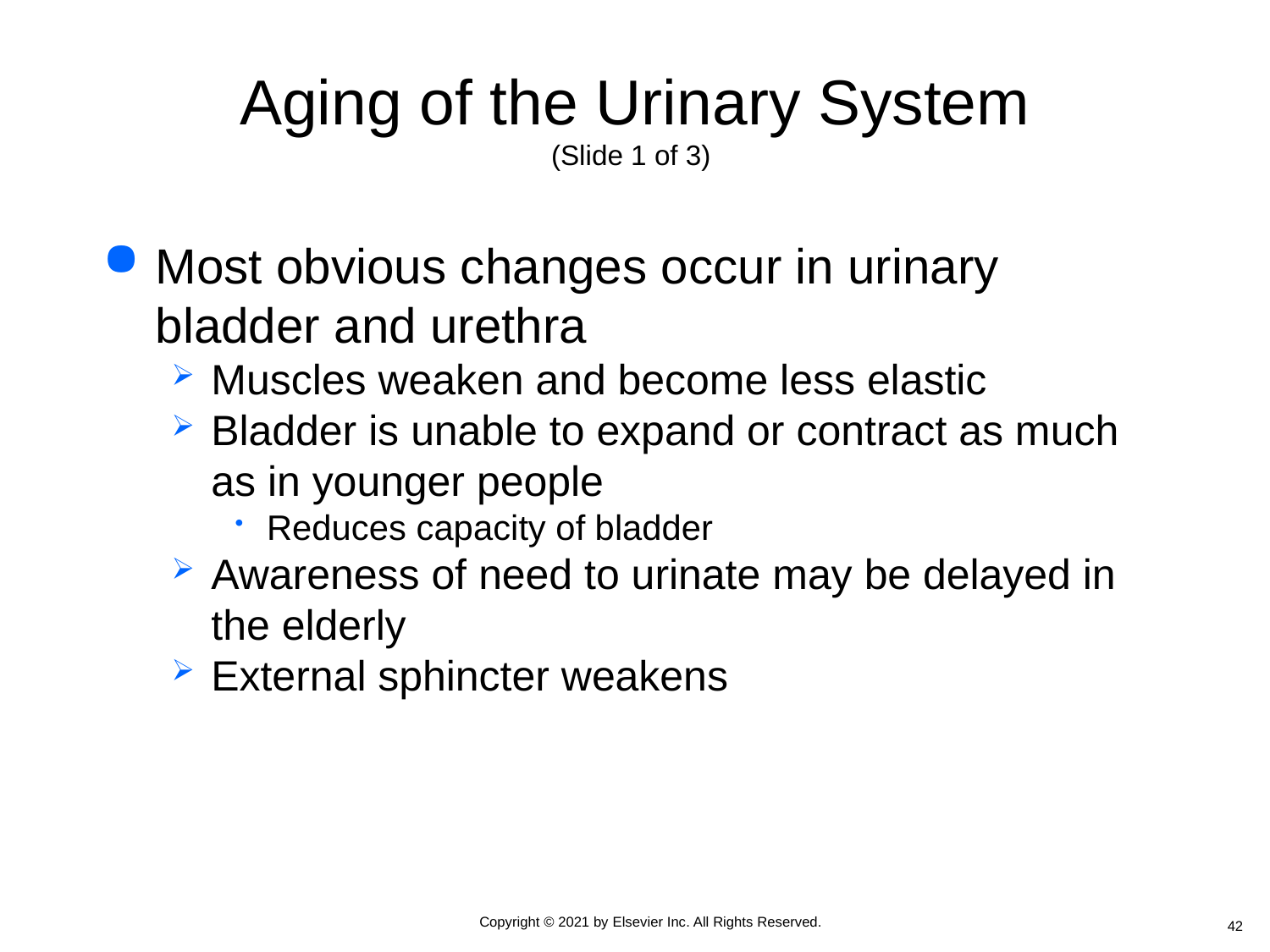

# Aging of the Urinary System (Slide 1 of 3)
Most obvious changes occur in urinary bladder and urethra
Muscles weaken and become less elastic
Bladder is unable to expand or contract as much as in younger people
Reduces capacity of bladder
Awareness of need to urinate may be delayed in the elderly
External sphincter weakens
42